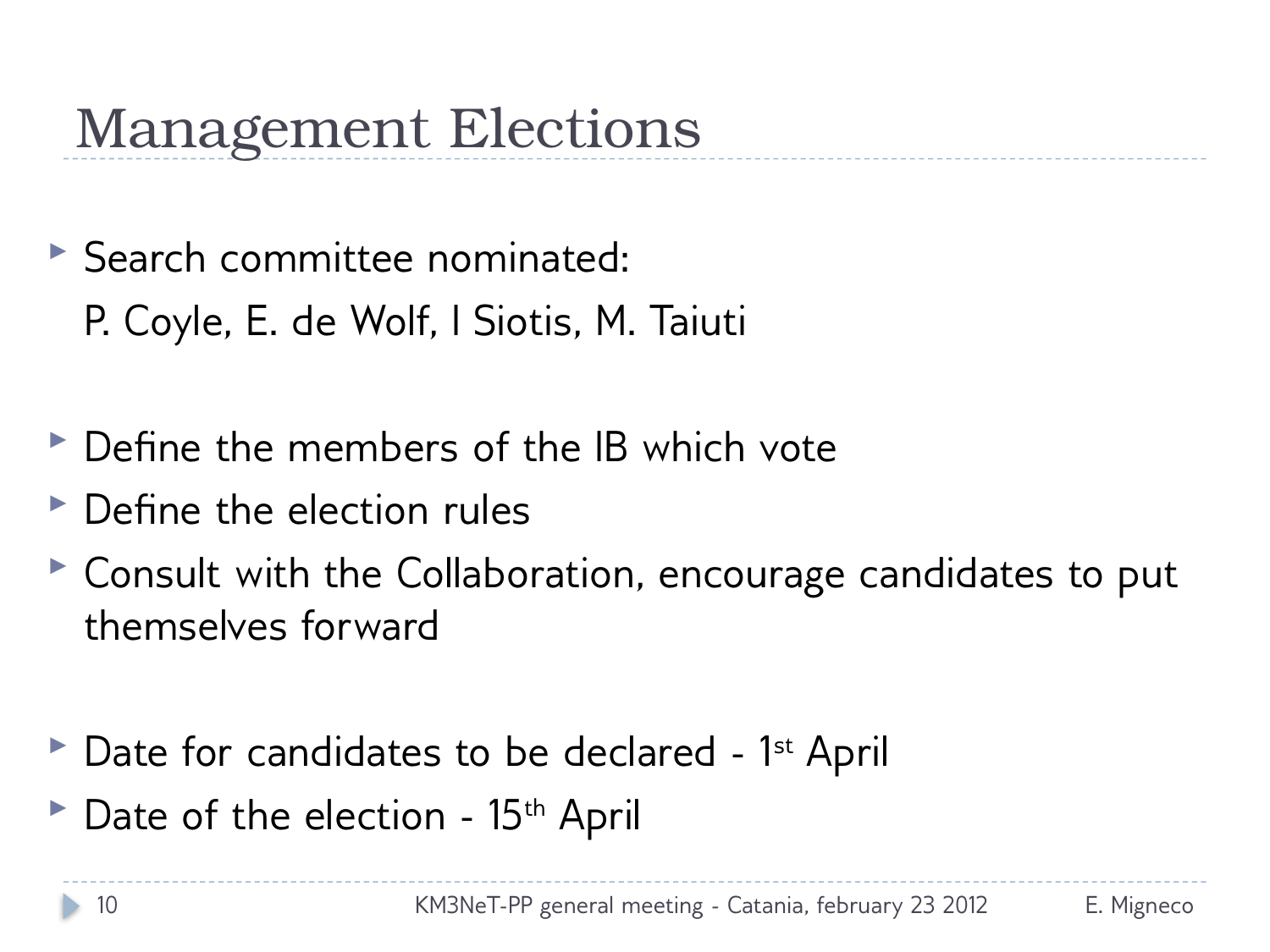

# Management Elections
Search committee nominated:
	P. Coyle, E. de Wolf, I Siotis, M. Taiuti

Define the members of the IB which vote
Define the election rules
Consult with the Collaboration, encourage candidates to put themselves forward

Date for candidates to be declared - 1st April
Date of the election - 15th April
10
KM3NeT-PP general meeting - Catania, february 23 2012
E. Migneco